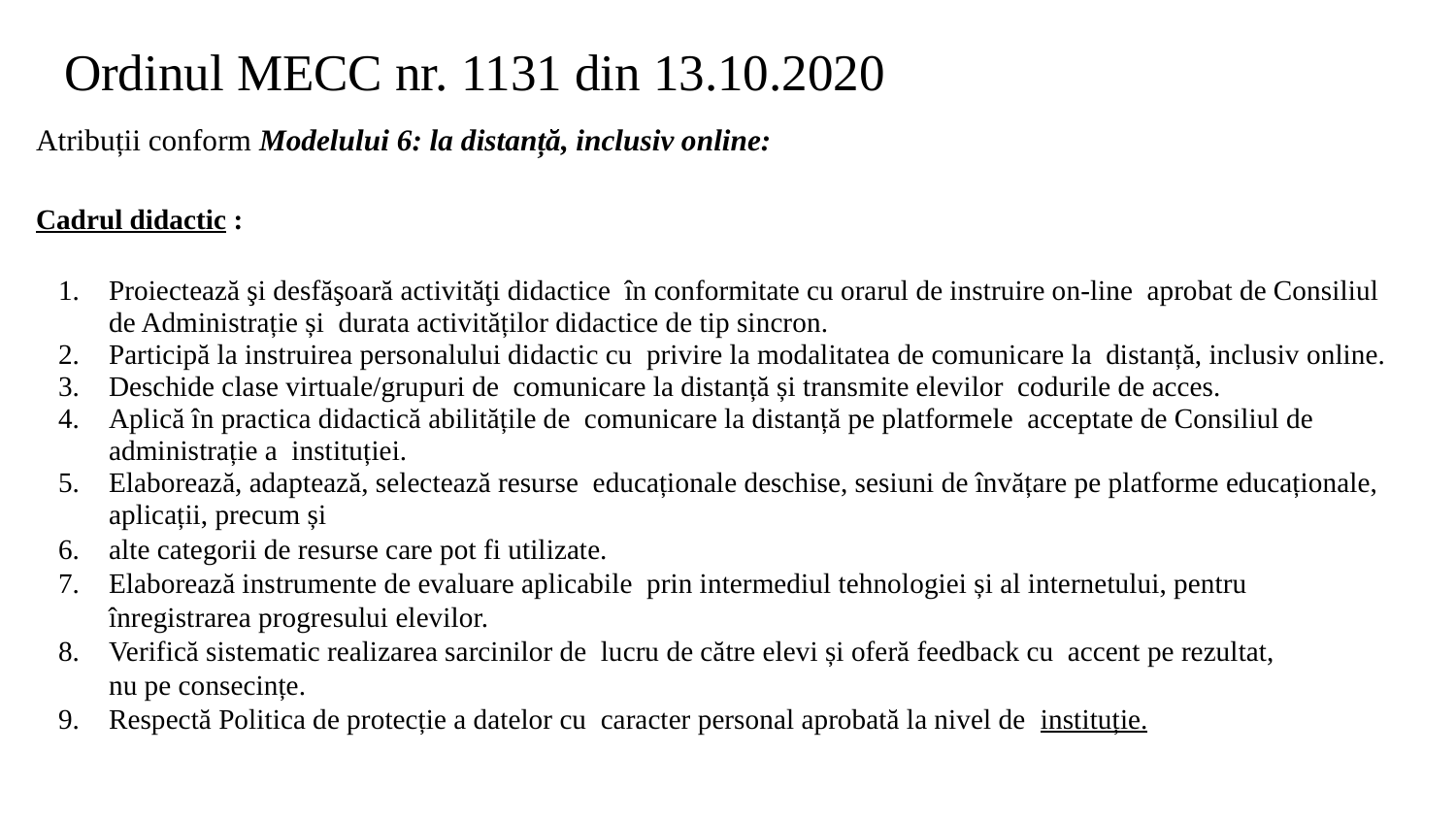

# Ordinul MECC nr. 1131 din 13.10.2020
Atribuții conform Modelului 6: la distanță, inclusiv online:

Cadrul didactic :

Proiectează şi desfăşoară activităţi didactice  în conformitate cu orarul de instruire on-line  aprobat de Consiliul de Administrație și  durata activităților didactice de tip sincron.
Participă la instruirea personalului didactic cu  privire la modalitatea de comunicare la  distanță, inclusiv online.
Deschide clase virtuale/grupuri de  comunicare la distanță și transmite elevilor  codurile de acces.
Aplică în practica didactică abilitățile de  comunicare la distanță pe platformele  acceptate de Consiliul de administrație a  instituției.
Elaborează, adaptează, selectează resurse  educaționale deschise, sesiuni de învățare pe platforme educaționale, aplicații, precum și
alte categorii de resurse care pot fi utilizate.
Elaborează instrumente de evaluare aplicabile  prin intermediul tehnologiei și al internetului, pentru înregistrarea progresului elevilor.
Verifică sistematic realizarea sarcinilor de  lucru de către elevi și oferă feedback cu  accent pe rezultat, nu pe consecințe.
Respectă Politica de protecție a datelor cu  caracter personal aprobată la nivel de  instituție.